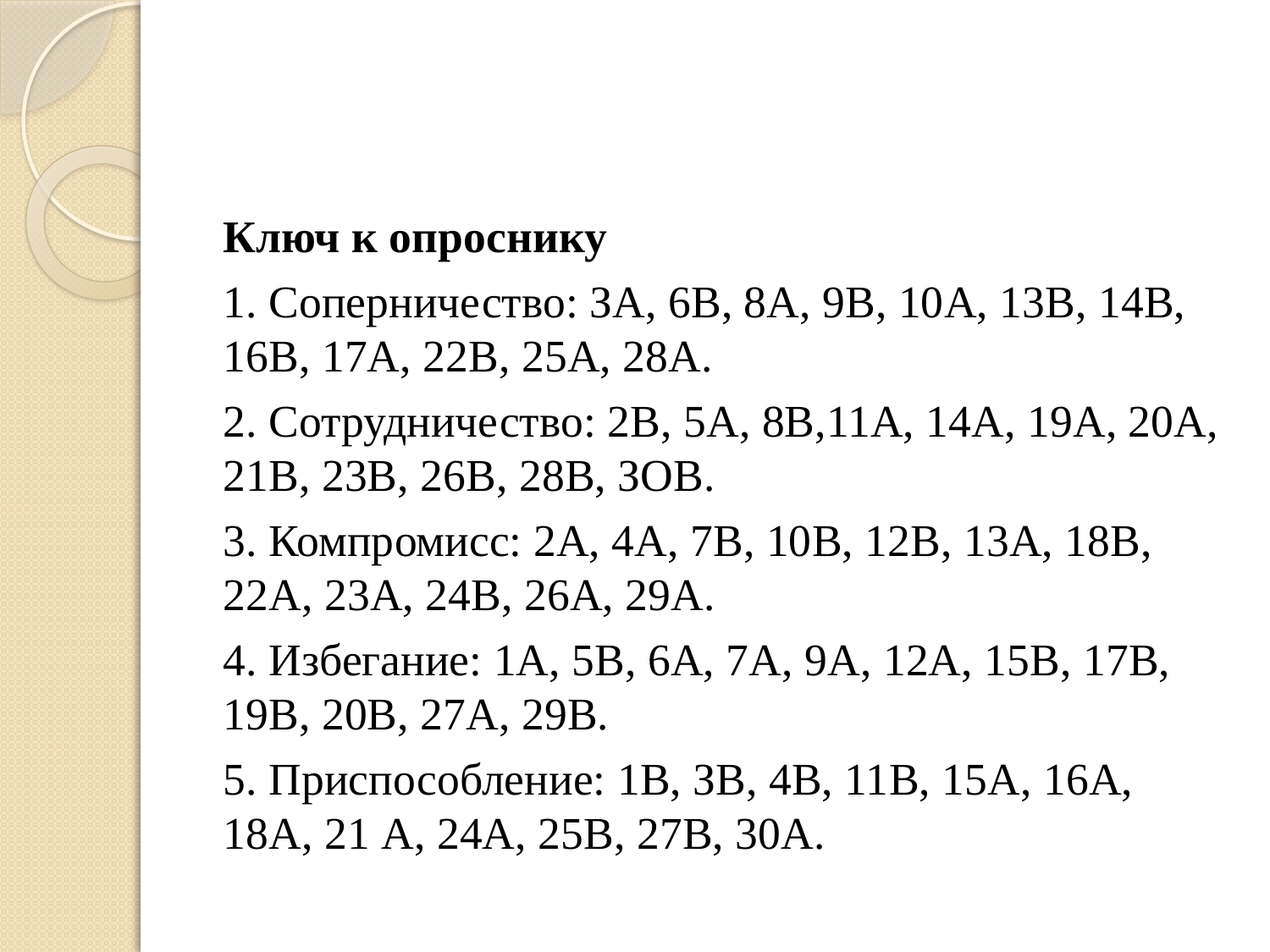

#
Ключ к опроснику
1. Соперничество: ЗА, 6В, 8А, 9В, 10А, 13В, 14В, 16В, 17А, 22В, 25А, 28А.
2. Сотрудничество: 2В, 5А, 8В,11А, 14А, 19А, 20А, 21В, 23В, 26В, 28В, ЗОВ.
3. Компромисс: 2А, 4А, 7В, 10В, 12В, 13А, 18В, 22А, 23А, 24В, 26А, 29А.
4. Избегание: 1А, 5В, 6А, 7А, 9А, 12А, 15В, 17В, 19В, 20В, 27А, 29В.
5. Приспособление: 1В, ЗВ, 4В, 11В, 15А, 16А, 18А, 21 А, 24А, 25В, 27В, 30А.